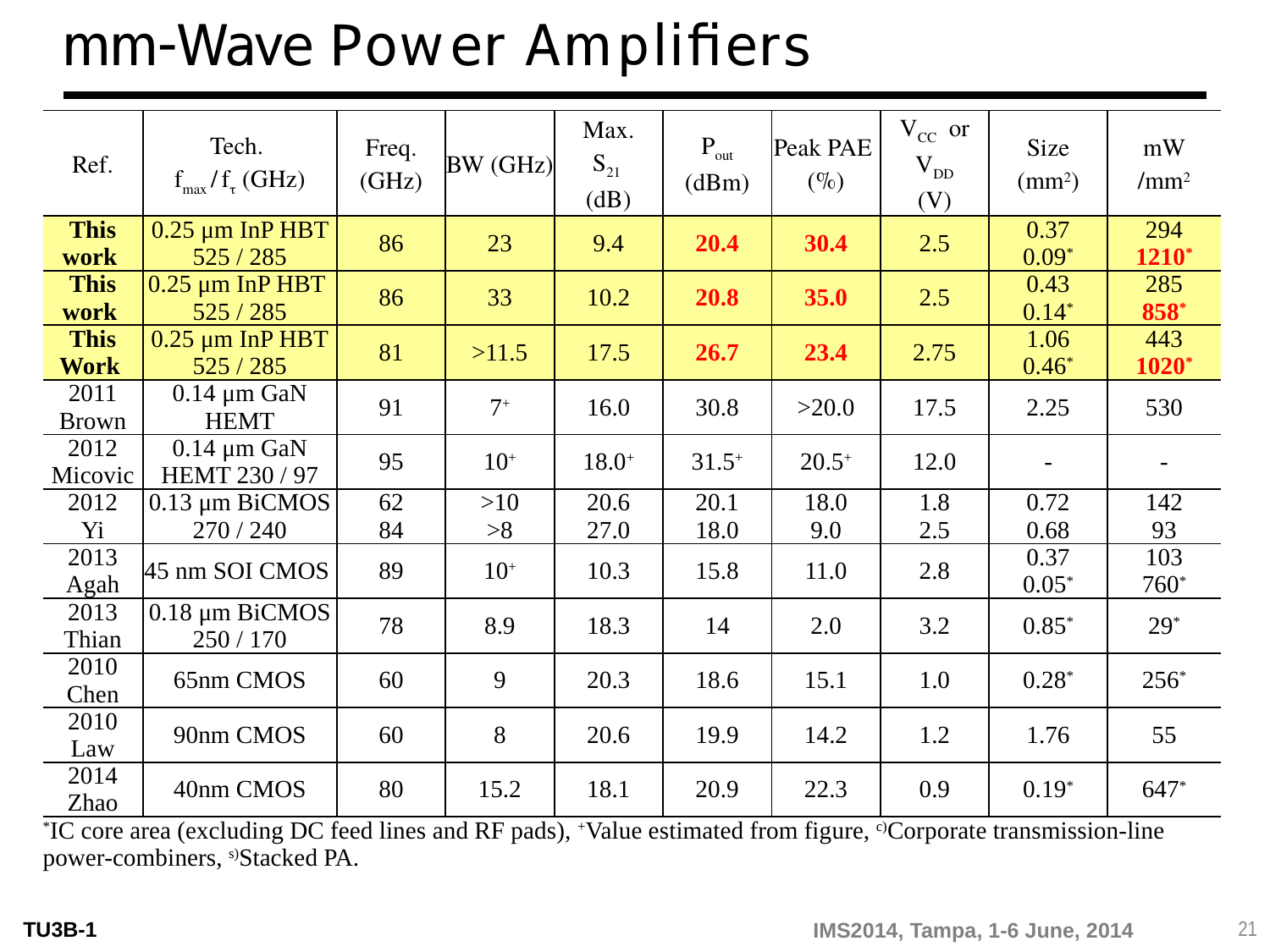

# mm-Wave Power Amplifiers
| Ref. | Tech. fmax / fτ (GHz) | Freq. (GHz) | BW (GHz) | Max. S21 (dB) | Pout (dBm) | Peak PAE (%) | VCC or VDD (V) | Size (mm2) | mW /mm2 |
| --- | --- | --- | --- | --- | --- | --- | --- | --- | --- |
| This work | 0.25 μm InP HBT 525 / 285 | 86 | 23 | 9.4 | 20.4 | 30.4 | 2.5 | 0.37 0.09\* | 294 1210\* |
| This work | 0.25 μm InP HBT 525 / 285 | 86 | 33 | 10.2 | 20.8 | 35.0 | 2.5 | 0.43 0.14\* | 285 858\* |
| This Work | 0.25 μm InP HBT 525 / 285 | 81 | >11.5 | 17.5 | 26.7 | 23.4 | 2.75 | 1.06 0.46\* | 443 1020\* |
| 2011 Brown | 0.14 μm GaN HEMT | 91 | 7+ | 16.0 | 30.8 | >20.0 | 17.5 | 2.25 | 530 |
| 2012 Micovic | 0.14 μm GaN HEMT 230 / 97 | 95 | 10+ | 18.0+ | 31.5+ | 20.5+ | 12.0 | - | - |
| 2012 Yi | 0.13 μm BiCMOS 270 / 240 | 62 84 | >10 >8 | 20.6 27.0 | 20.1 18.0 | 18.0 9.0 | 1.8 2.5 | 0.72 0.68 | 142 93 |
| 2013 Agah | 45 nm SOI CMOS | 89 | 10+ | 10.3 | 15.8 | 11.0 | 2.8 | 0.37 0.05\* | 103 760\* |
| 2013 Thian | 0.18 μm BiCMOS 250 / 170 | 78 | 8.9 | 18.3 | 14 | 2.0 | 3.2 | 0.85\* | 29\* |
| 2010 Chen | 65nm CMOS | 60 | 9 | 20.3 | 18.6 | 15.1 | 1.0 | 0.28\* | 256\* |
| 2010 Law | 90nm CMOS | 60 | 8 | 20.6 | 19.9 | 14.2 | 1.2 | 1.76 | 55 |
| 2014 Zhao | 40nm CMOS | 80 | 15.2 | 18.1 | 20.9 | 22.3 | 0.9 | 0.19\* | 647\* |
| \*IC core area (excluding DC feed lines and RF pads), +Value estimated from figure, c)Corporate transmission-line power-combiners, s)Stacked PA. |  |  |  |  |  |  |  |  |  |
21
TU3B-1
IMS2014, Tampa, 1-6 June, 2014